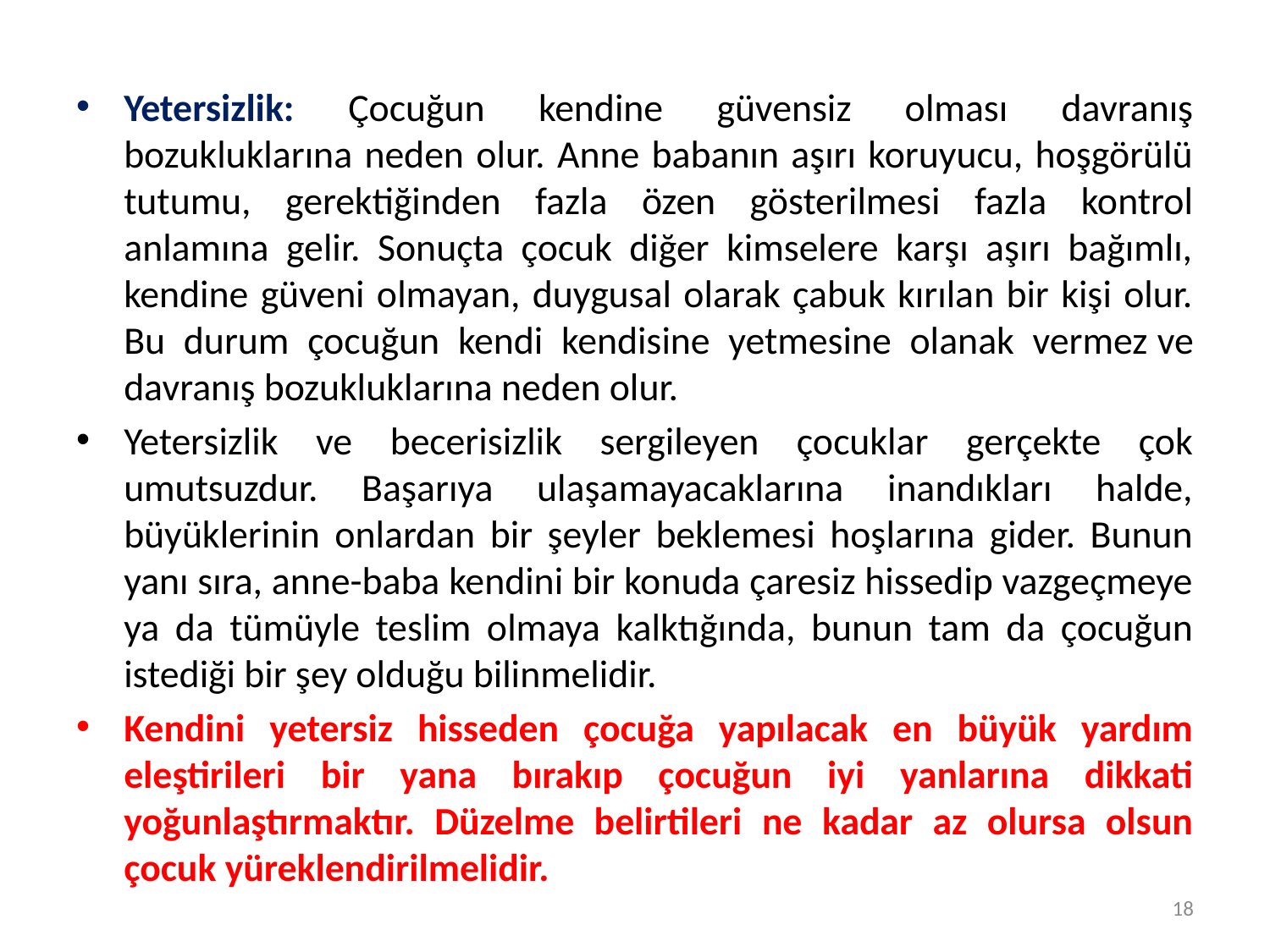

Yetersizlik: Çocuğun kendine güvensiz olması davranış bozukluklarına neden olur. Anne babanın aşırı koruyucu, hoşgörülü tutumu, gerektiğinden fazla özen gösterilmesi fazla kontrol anlamına gelir. Sonuçta çocuk diğer kimselere karşı aşırı bağımlı, kendine güveni olmayan, duygusal olarak çabuk kırılan bir kişi olur. Bu durum çocuğun kendi kendisine yetmesine olanak vermez ve davranış bozukluklarına neden olur.
Yetersizlik ve becerisizlik sergileyen çocuklar gerçekte çok umutsuzdur. Başarıya ulaşamayacaklarına inandıkları halde, büyüklerinin onlardan bir şeyler beklemesi hoşlarına gider. Bunun yanı sıra, anne-baba kendini bir konuda çaresiz hissedip vazgeçmeye ya da tümüyle teslim olmaya kalktığında, bunun tam da çocuğun istediği bir şey olduğu bilinmelidir.
Kendini yetersiz hisseden çocuğa yapılacak en büyük yardım eleştirileri bir yana bırakıp çocuğun iyi yanlarına dikkati yoğunlaştırmaktır. Düzelme belirtileri ne kadar az olursa olsun çocuk yüreklendirilmelidir.
18